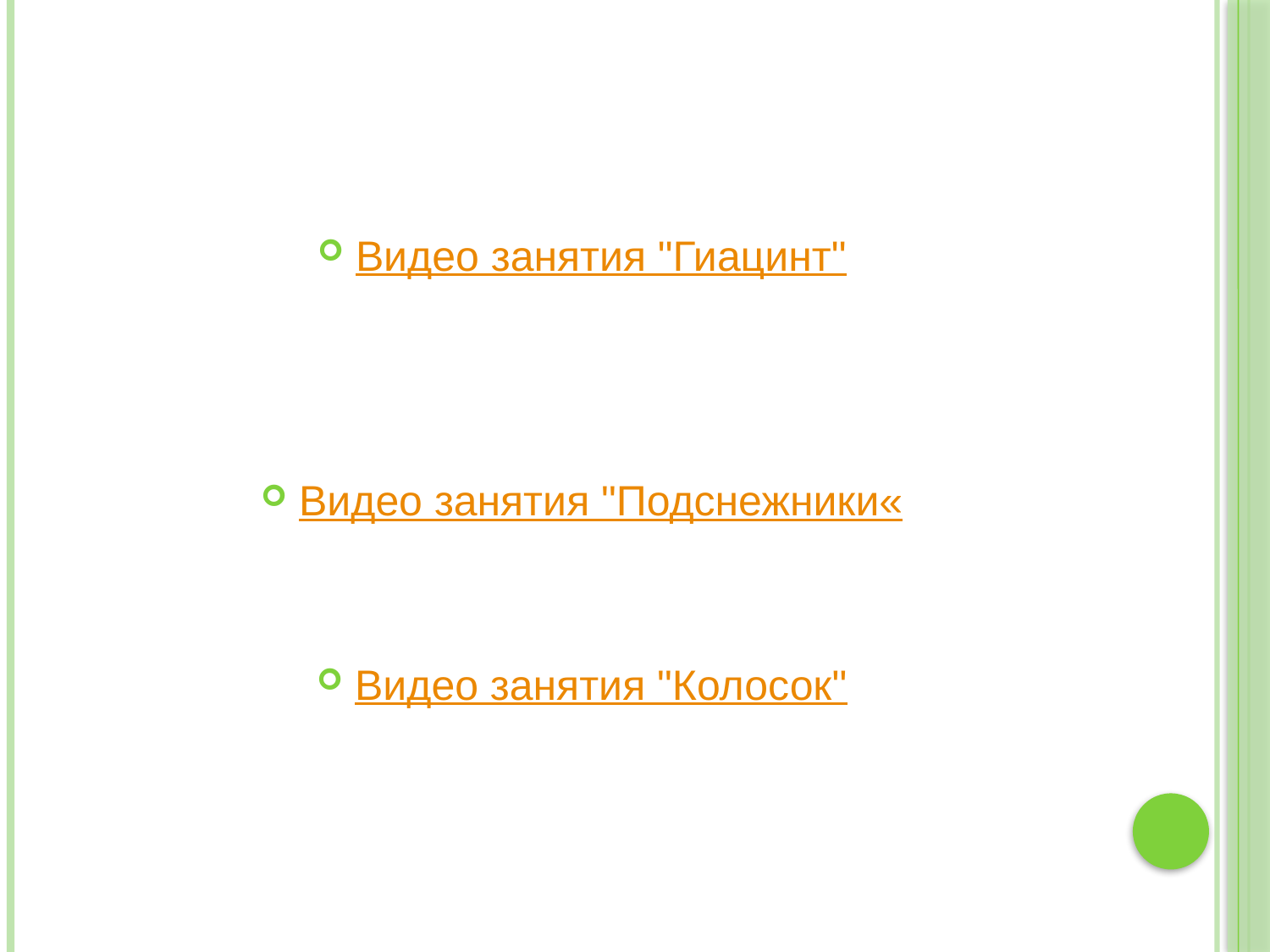

Видео занятия "Гиацинт"

Видео занятия "Подснежники«

Видео занятия "Колосок"